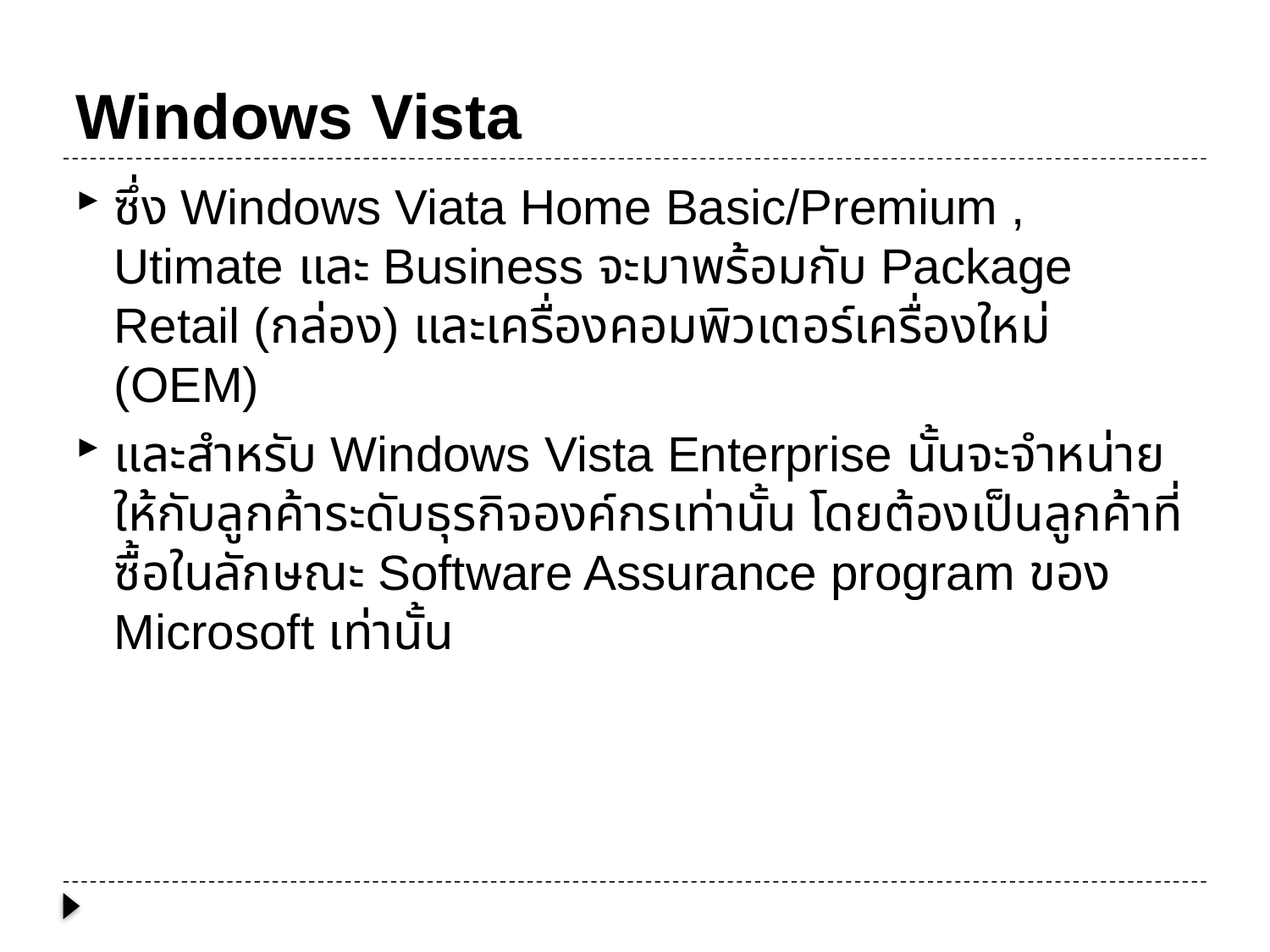

# Windows Vista
ซึ่ง Windows Viata Home Basic/Premium , Utimate และ Business จะมาพร้อมกับ Package Retail (กล่อง) และเครื่องคอมพิวเตอร์เครื่องใหม่ (OEM)
และสำหรับ Windows Vista Enterprise นั้นจะจำหน่ายให้กับลูกค้าระดับธุรกิจองค์กรเท่านั้น โดยต้องเป็นลูกค้าที่ซื้อในลักษณะ Software Assurance program ของ Microsoft เท่านั้น